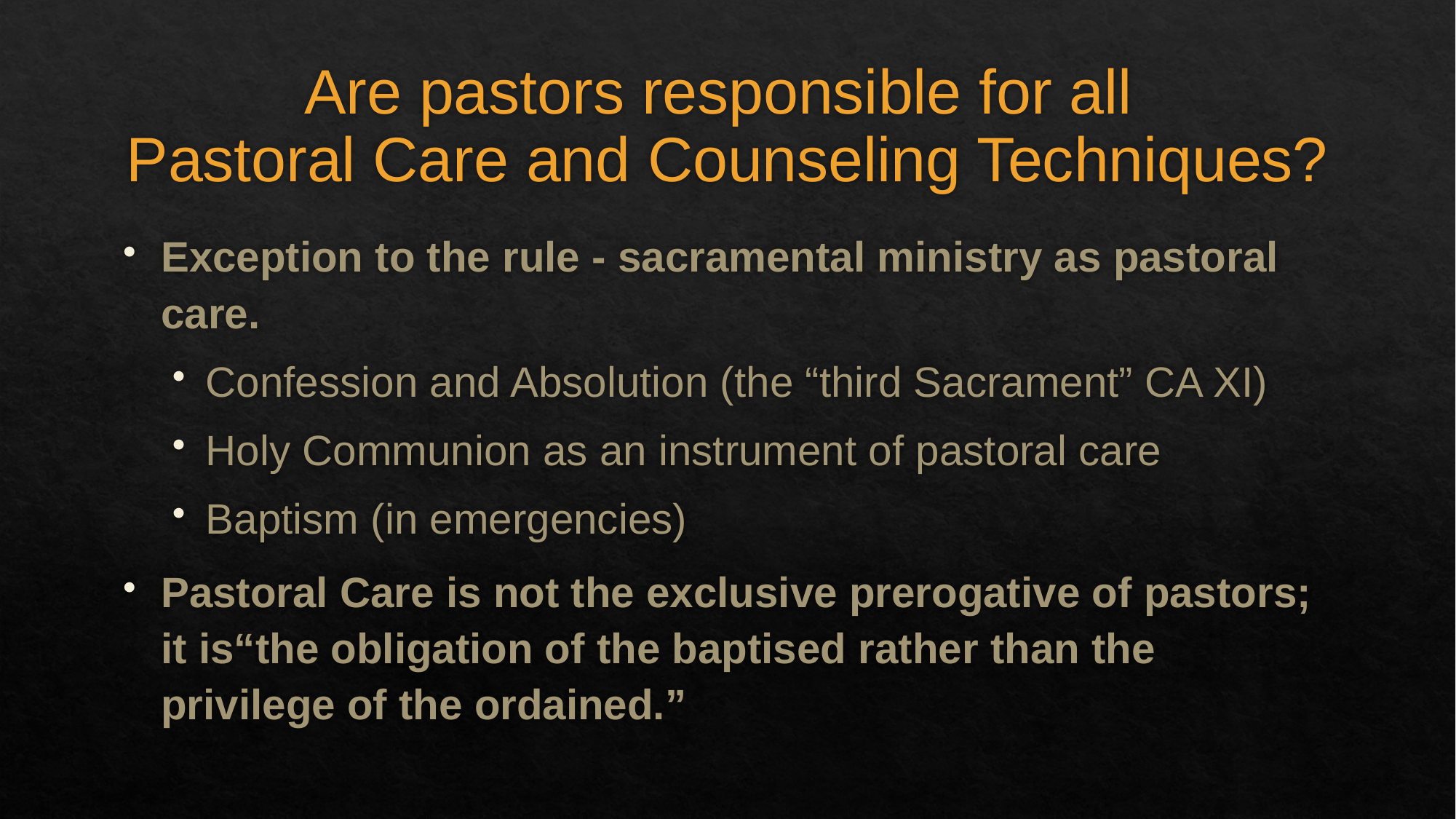

# Are pastors responsible for all Pastoral Care and Counseling Techniques?
Exception to the rule - sacramental ministry as pastoral care.
Confession and Absolution (the “third Sacrament” CA XI)
Holy Communion as an instrument of pastoral care
Baptism (in emergencies)
Pastoral Care is not the exclusive prerogative of pastors; it is“the obligation of the baptised rather than the privilege of the ordained.”